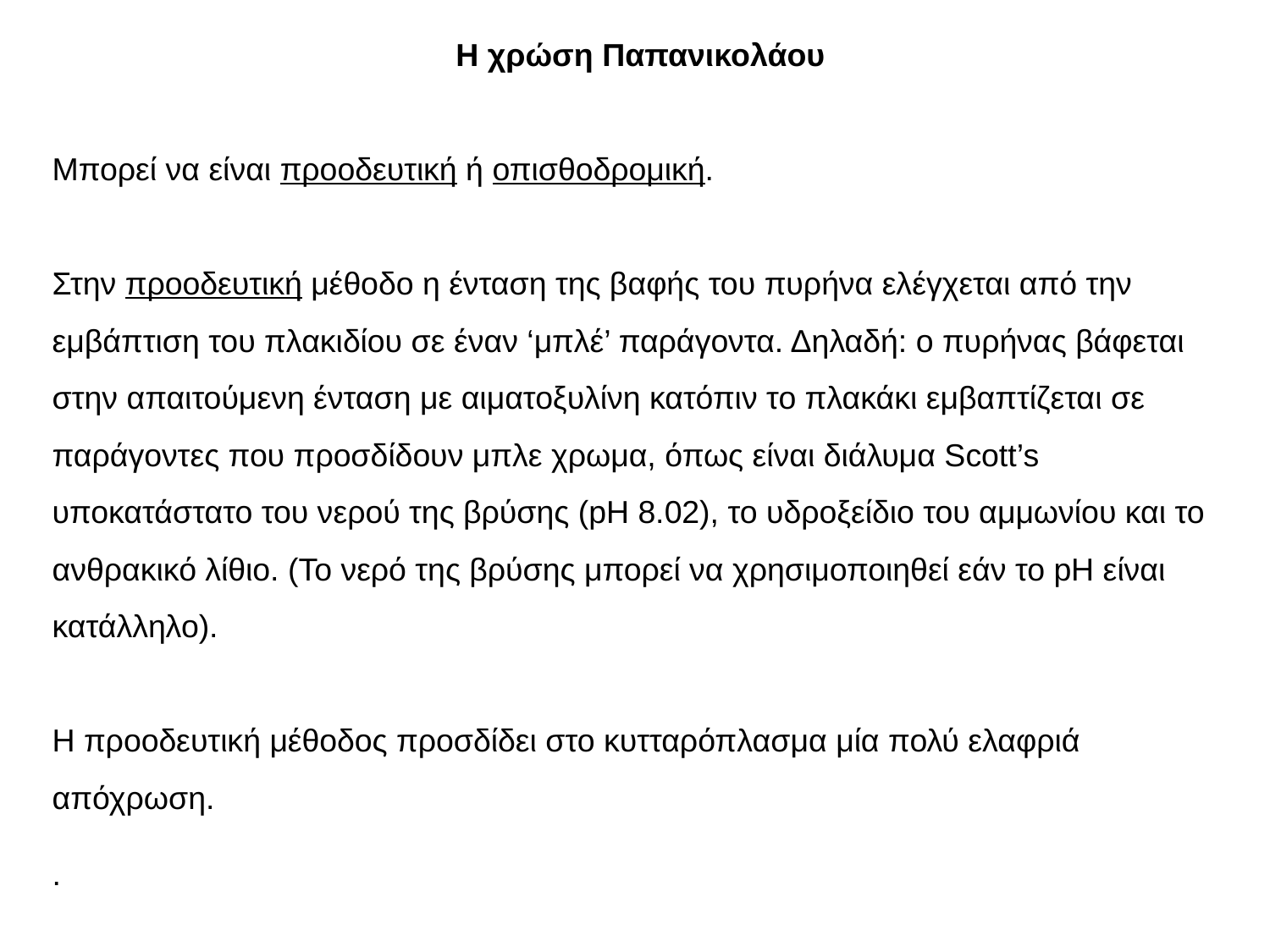

Η χρώση Παπανικολάου

Μπορεί να είναι προοδευτική ή οπισθοδρομική.

Στην προοδευτική μέθοδο η ένταση της βαφής του πυρήνα ελέγχεται από την εμβάπτιση του πλακιδίου σε έναν ‘μπλέ’ παράγοντα. Δηλαδή: ο πυρήνας βάφεται στην απαιτούμενη ένταση με αιματοξυλίνη κατόπιν το πλακάκι εμβαπτίζεται σε παράγοντες που προσδίδουν μπλε χρωμα, όπως είναι διάλυμα Scott’s υποκατάστατο του νερού της βρύσης (pH 8.02), το υδροξείδιο του αμμωνίου και το ανθρακικό λίθιο. (Το νερό της βρύσης μπορεί να χρησιμοποιηθεί εάν το pH είναι κατάλληλο).

Η προοδευτική μέθοδος προσδίδει στο κυτταρόπλασμα μία πολύ ελαφριά απόχρωση.

.